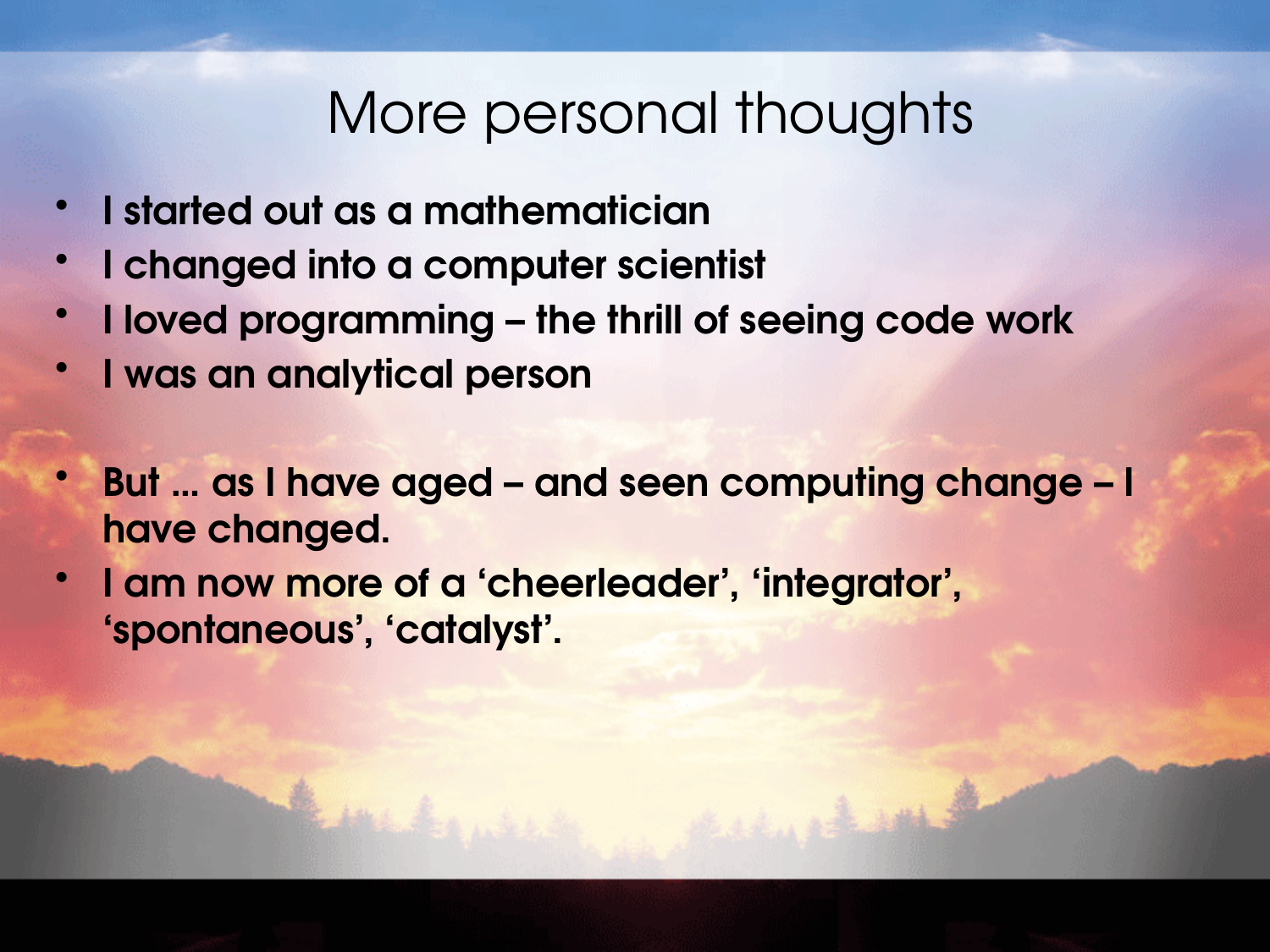

# More personal thoughts
I started out as a mathematician
I changed into a computer scientist
I loved programming – the thrill of seeing code work
I was an analytical person

But … as I have aged – and seen computing change – I have changed.
I am now more of a ‘cheerleader’, ‘integrator’, ‘spontaneous’, ‘catalyst’.